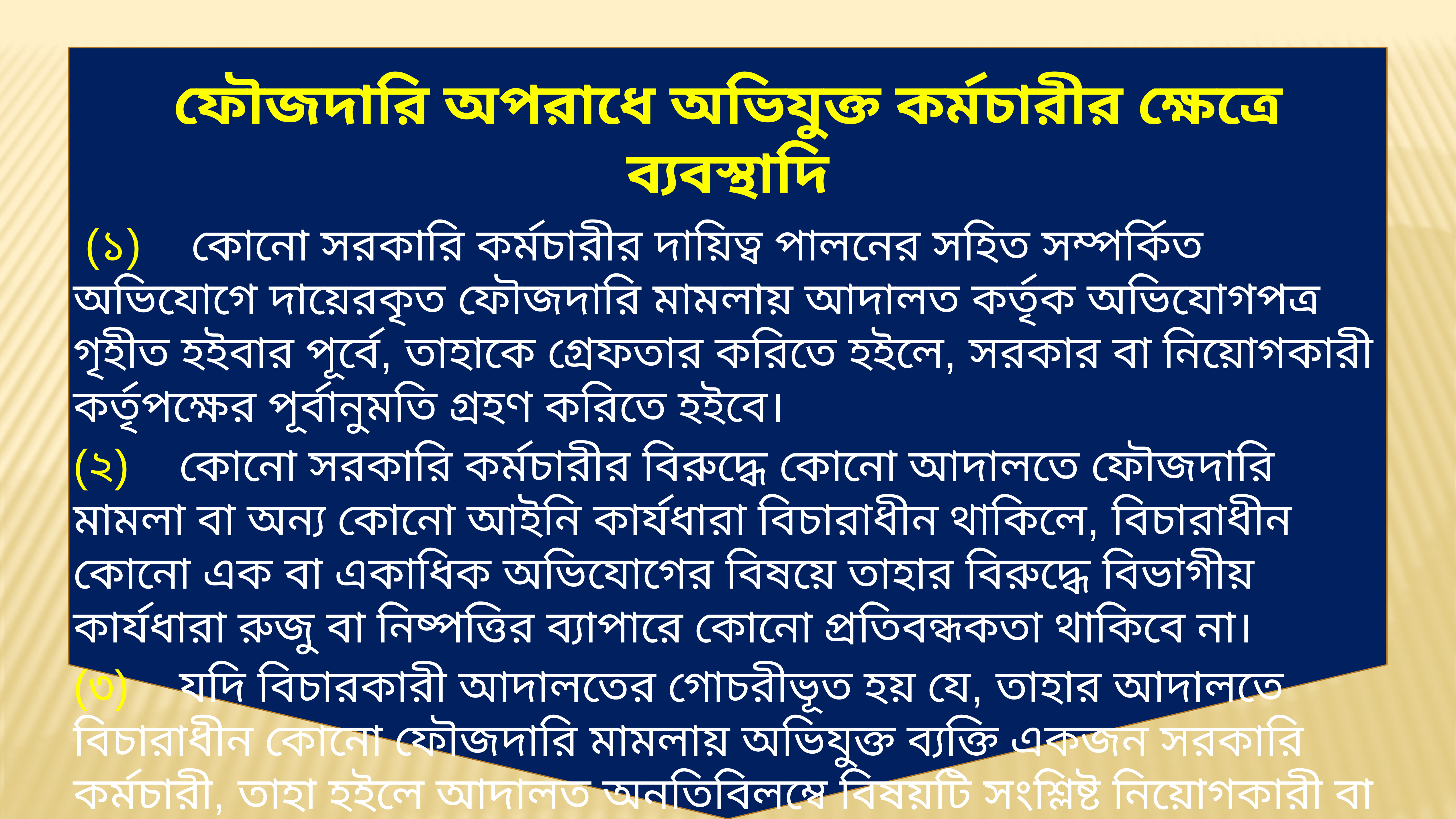

ফৌজদারি অপরাধে অভিযুক্ত কর্মচারীর ক্ষেত্রে ব্যবস্থাদি

 (১)    কোনো সরকারি কর্মচারীর দায়িত্ব পালনের সহিত সম্পর্কিত অভিযোগে দায়েরকৃত ফৌজদারি মামলায় আদালত কর্তৃক অভিযোগপত্র গৃহীত হইবার পূর্বে, তাহাকে গ্রেফতার করিতে হইলে, সরকার বা নিয়োগকারী কর্তৃপক্ষের পূর্বানুমতি গ্রহণ করিতে হইবে।

(২)    কোনো সরকারি কর্মচারীর বিরুদ্ধে কোনো আদালতে ফৌজদারি মামলা বা অন্য কোনো আইনি কার্যধারা বিচারাধীন থাকিলে, বিচারাধীন কোনো এক বা একাধিক অভিযোগের বিষয়ে তাহার বিরুদ্ধে বিভাগীয় কার্যধারা রুজু বা নিষ্পত্তির ব্যাপারে কোনো প্রতিবন্ধকতা থাকিবে না।

(৩)    যদি বিচারকারী আদালতের গোচরীভূত হয় যে, তাহার আদালতে বিচারাধীন কোনো ফৌজদারি মামলায় অভিযুক্ত ব্যক্তি একজন সরকারি কর্মচারী, তাহা হইলে আদালত অনতিবিলম্বে বিষয়টি সংশ্লিষ্ট নিয়োগকারী বা নিয়ন্ত্রণকারী কর্তৃপক্ষকে অবহিত করিবে।